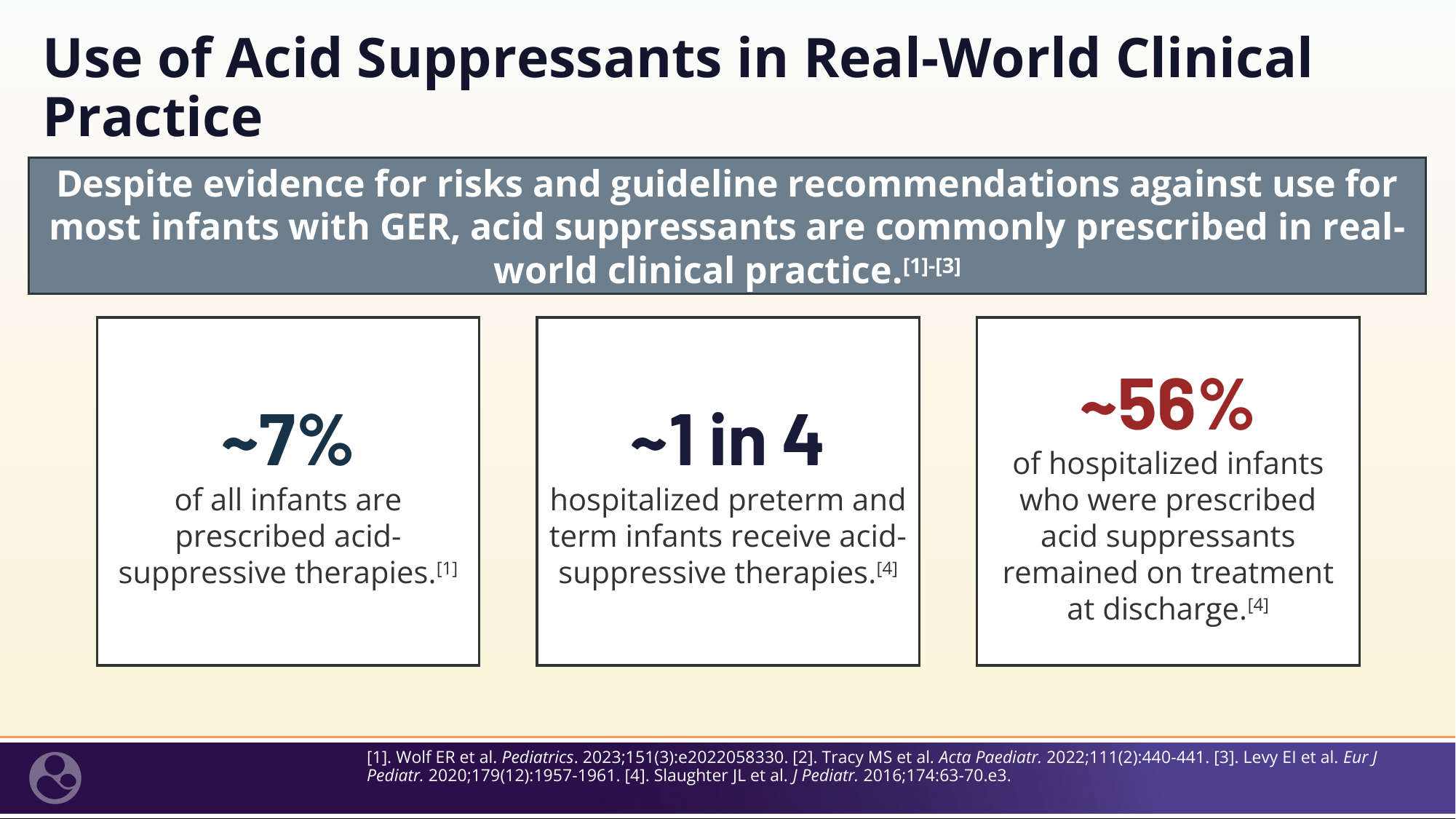

# Use of Acid Suppressants in Real-World Clinical Practice
Despite evidence for risks and guideline recommendations against use for most infants with GER, acid suppressants are commonly prescribed in real-world clinical practice.[1]-[3]
~7%
of all infants are prescribed acid-suppressive therapies.[1]
~1 in 4
hospitalized preterm and term infants receive acid-suppressive therapies.[4]
~56%
of hospitalized infants who were prescribed acid suppressants remained on treatment at discharge.[4]
[1]. Wolf ER et al. Pediatrics. 2023;151(3):e2022058330. [2]. Tracy MS et al. Acta Paediatr. 2022;111(2):440-441. [3]. Levy EI et al. Eur J Pediatr. 2020;179(12):1957-1961. [4]. Slaughter JL et al. J Pediatr. 2016;174:63-70.e3.